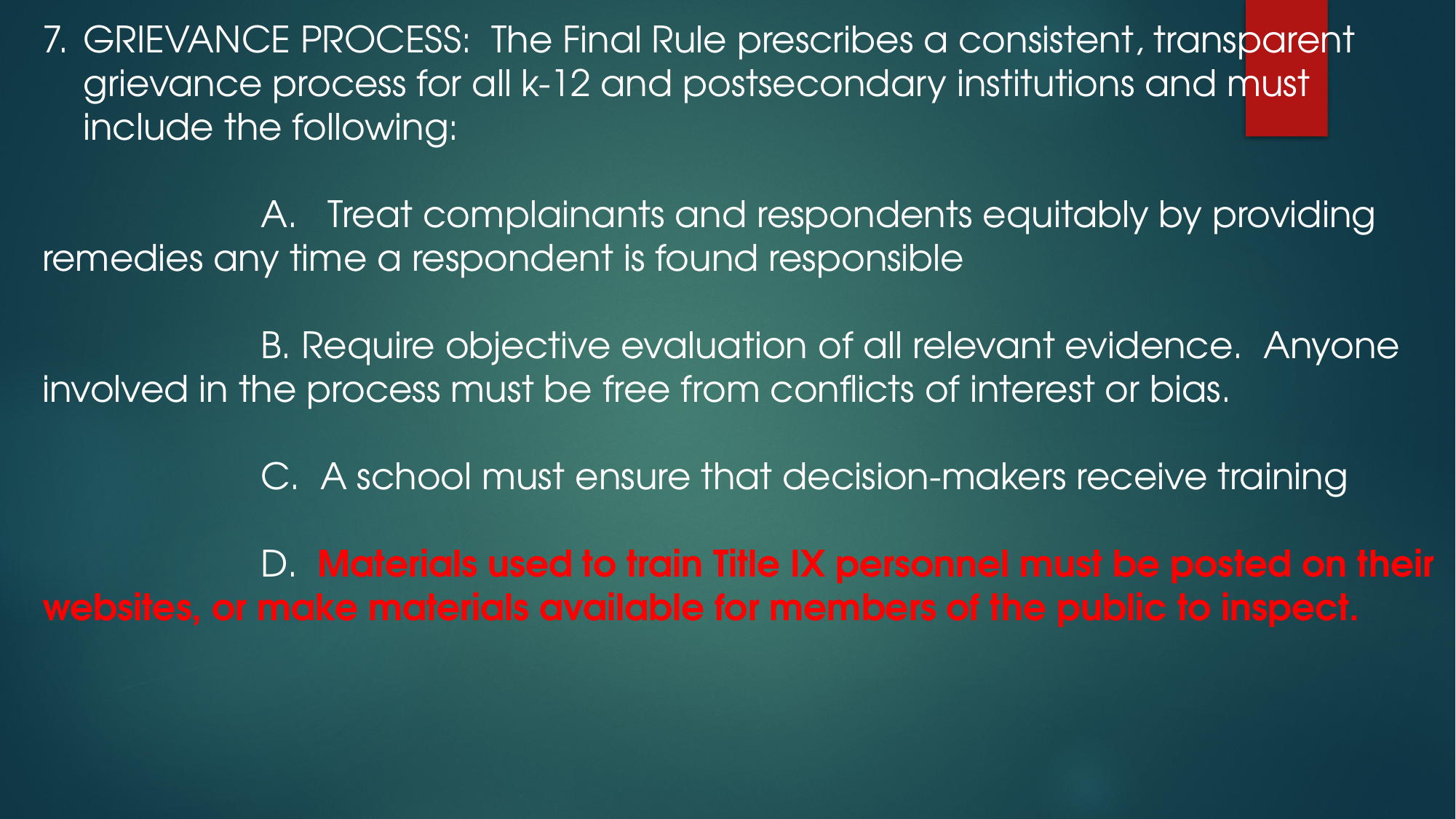

GRIEVANCE PROCESS:  The Final Rule prescribes a consistent, transparent grievance process for all k-12 and postsecondary institutions and must include the following:

		A.   Treat complainants and respondents equitably by providing remedies any time a respondent is found responsible

		B. Require objective evaluation of all relevant evidence.  Anyone involved in the process must be free from conflicts of interest or bias.

		C.  A school must ensure that decision-makers receive training

		D.  Materials used to train Title IX personnel must be posted on their websites, or make materials available for members of the public to inspect.